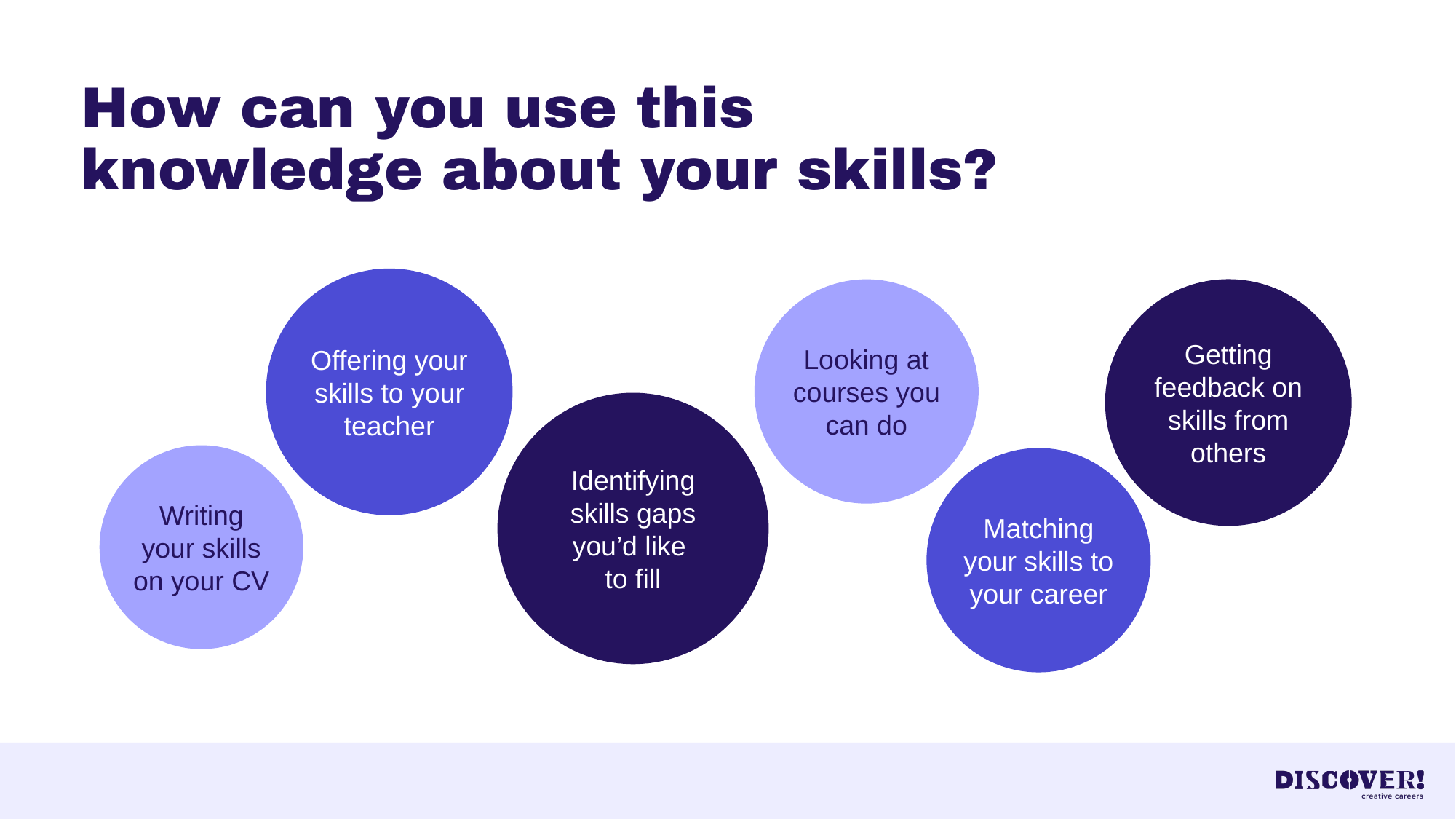

# How can you use this knowledge about your skills?
Offering your skills to your teacher
Getting feedback on skills from others
Looking at courses you can do
Identifying skills gaps you’d like
to fill
Writing your skills on your CV
Matching your skills to your career